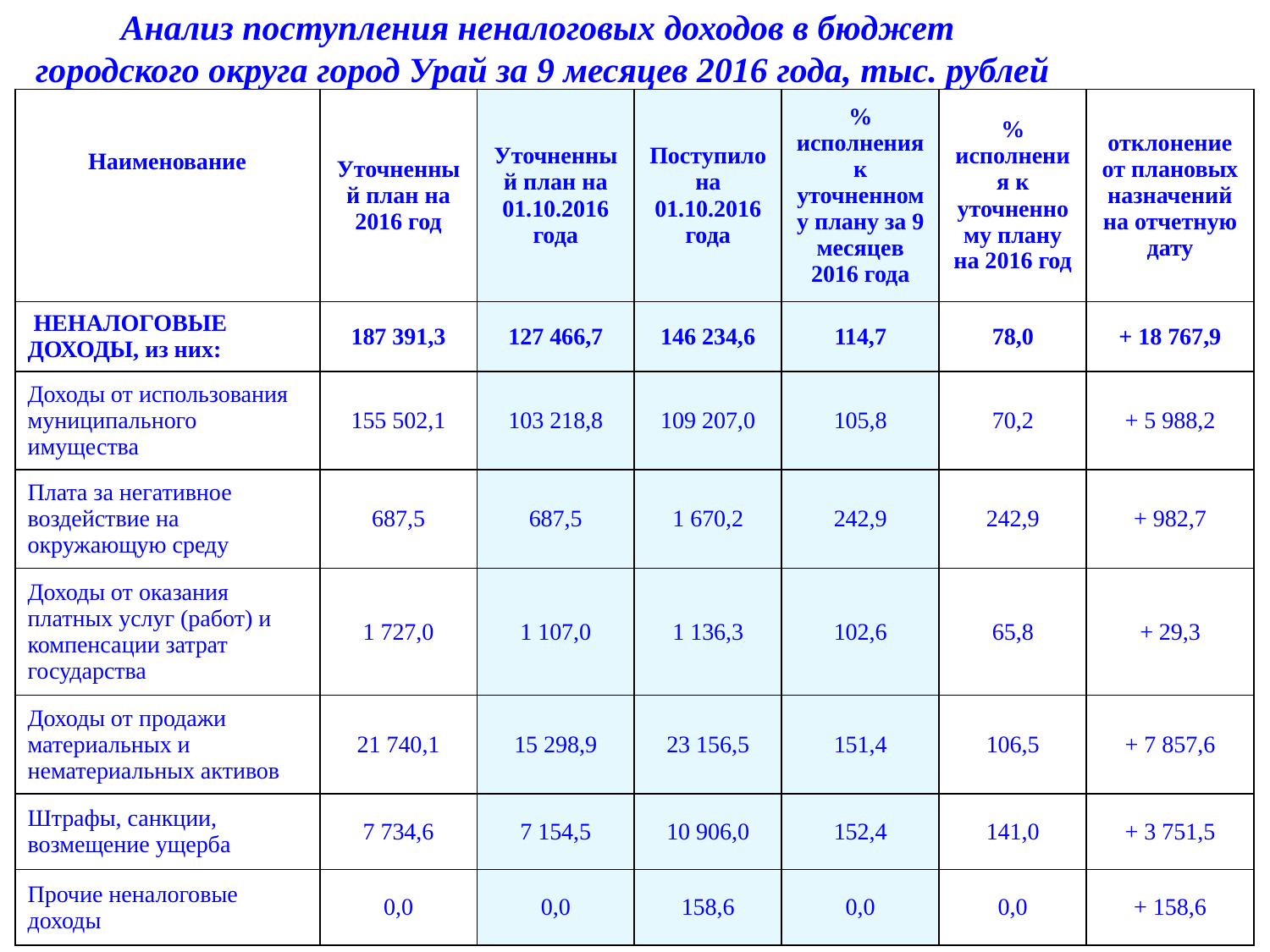

Анализ поступления неналоговых доходов в бюджет
городского округа город Урай за 9 месяцев 2016 года, тыс. рублей

| Наименование | Уточненный план на 2016 год | Уточненный план на 01.10.2016 года | Поступило на 01.10.2016 года | % исполнения к уточненному плану за 9 месяцев 2016 года | % исполнения к уточненному плану на 2016 год | отклонение от плановых назначений на отчетную дату |
| --- | --- | --- | --- | --- | --- | --- |
| НЕНАЛОГОВЫЕ ДОХОДЫ, из них: | 187 391,3 | 127 466,7 | 146 234,6 | 114,7 | 78,0 | + 18 767,9 |
| Доходы от использования муниципального имущества | 155 502,1 | 103 218,8 | 109 207,0 | 105,8 | 70,2 | + 5 988,2 |
| Плата за негативное воздействие на окружающую среду | 687,5 | 687,5 | 1 670,2 | 242,9 | 242,9 | + 982,7 |
| Доходы от оказания платных услуг (работ) и компенсации затрат государства | 1 727,0 | 1 107,0 | 1 136,3 | 102,6 | 65,8 | + 29,3 |
| Доходы от продажи материальных и нематериальных активов | 21 740,1 | 15 298,9 | 23 156,5 | 151,4 | 106,5 | + 7 857,6 |
| Штрафы, санкции, возмещение ущерба | 7 734,6 | 7 154,5 | 10 906,0 | 152,4 | 141,0 | + 3 751,5 |
| Прочие неналоговые доходы | 0,0 | 0,0 | 158,6 | 0,0 | 0,0 | + 158,6 |